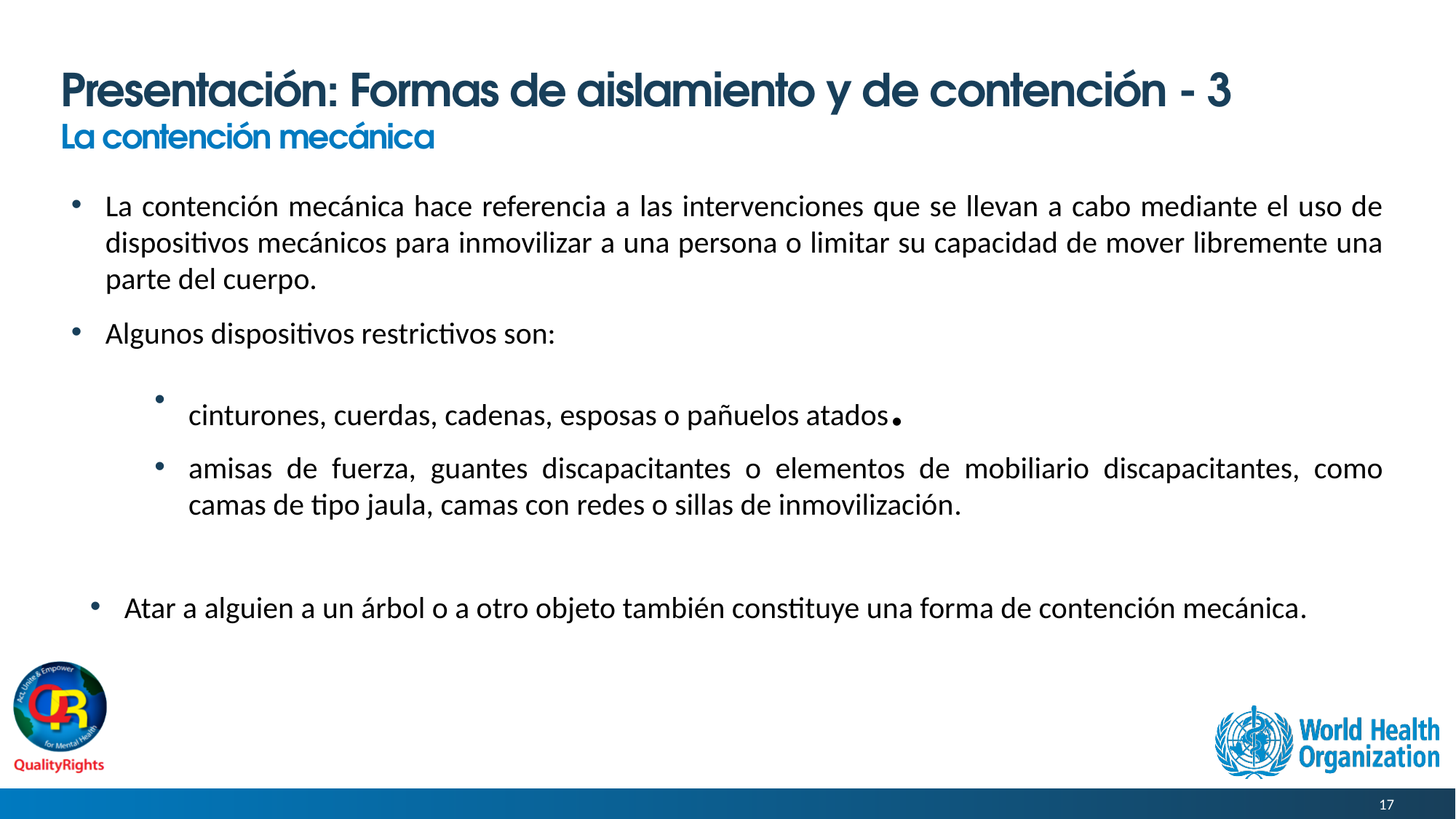

# Presentación: Formas de aislamiento y de contención - 3
La contención mecánica
La contención mecánica hace referencia a las intervenciones que se llevan a cabo mediante el uso de dispositivos mecánicos para inmovilizar a una persona o limitar su capacidad de mover libremente una parte del cuerpo.
Algunos dispositivos restrictivos son:
cinturones, cuerdas, cadenas, esposas o pañuelos atados.
amisas de fuerza, guantes discapacitantes o elementos de mobiliario discapacitantes, como camas de tipo jaula, camas con redes o sillas de inmovilización.

Atar a alguien a un árbol o a otro objeto también constituye una forma de contención mecánica.